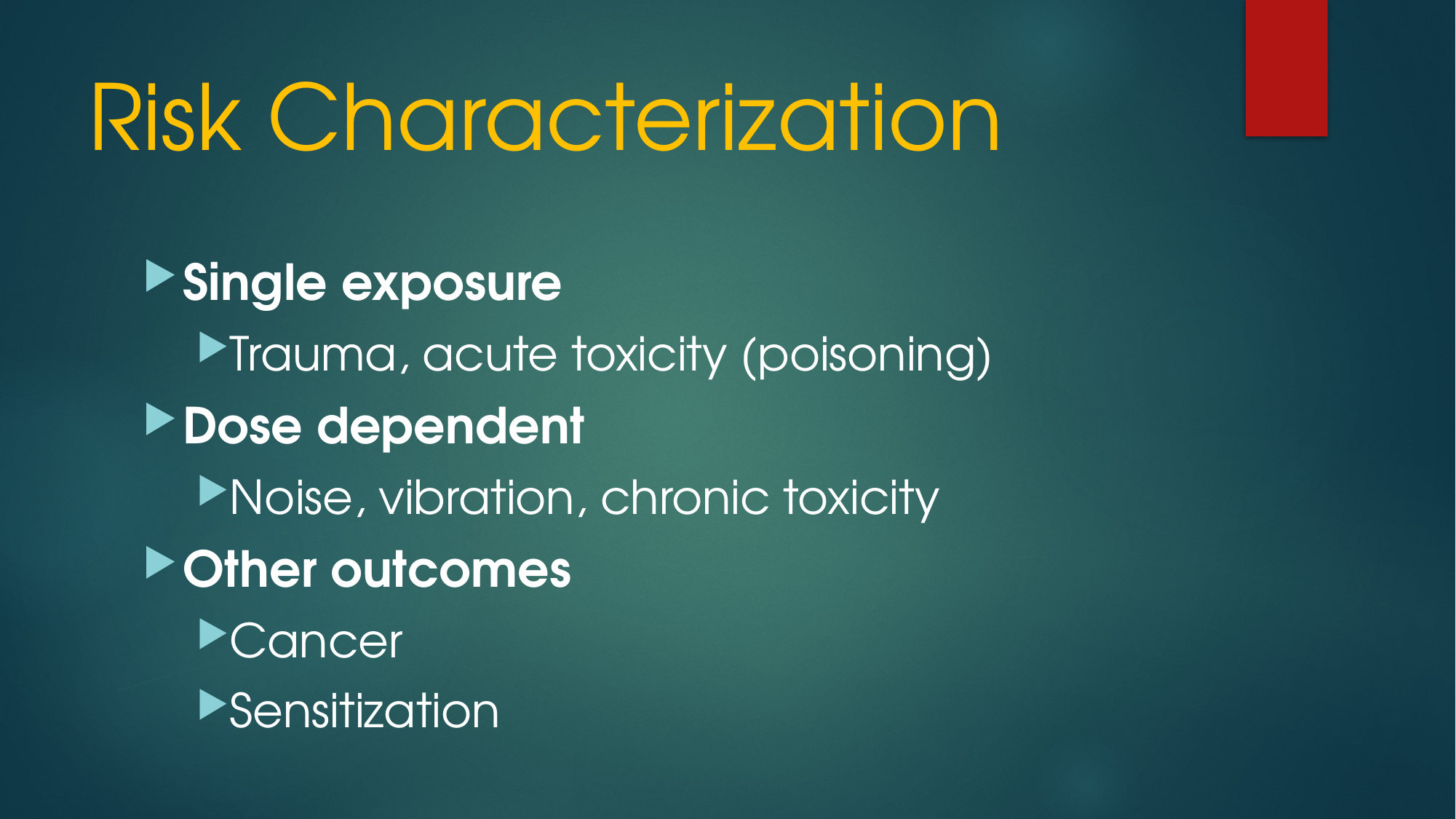

# Risk Characterization
Single exposure
Trauma, acute toxicity (poisoning)
Dose dependent
Noise, vibration, chronic toxicity
Other outcomes
Cancer
Sensitization